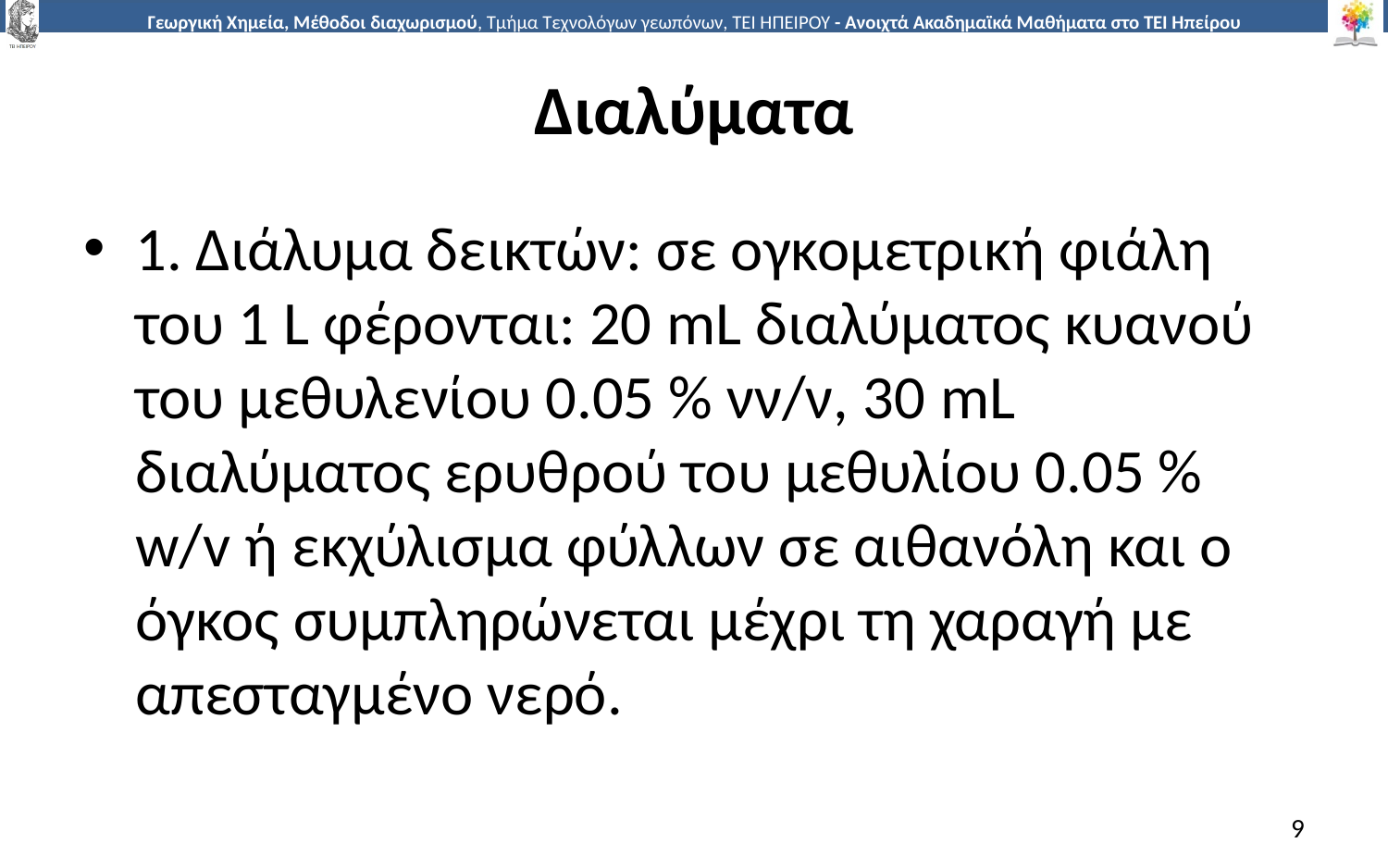

# Διαλύματα
1. Διάλυμα δεικτών: σε ογκομετρική φιάλη του 1 L φέρονται: 20 mL διαλύματος κυανού του μεθυλενίου 0.05 % νν/ν, 30 mL διαλύματος ερυθρού του μεθυλίου 0.05 % w/v ή εκχύλισμα φύλλων σε αιθανόλη και ο όγκος συμπληρώνεται μέχρι τη χαραγή με απεσταγμένο νερό.

9